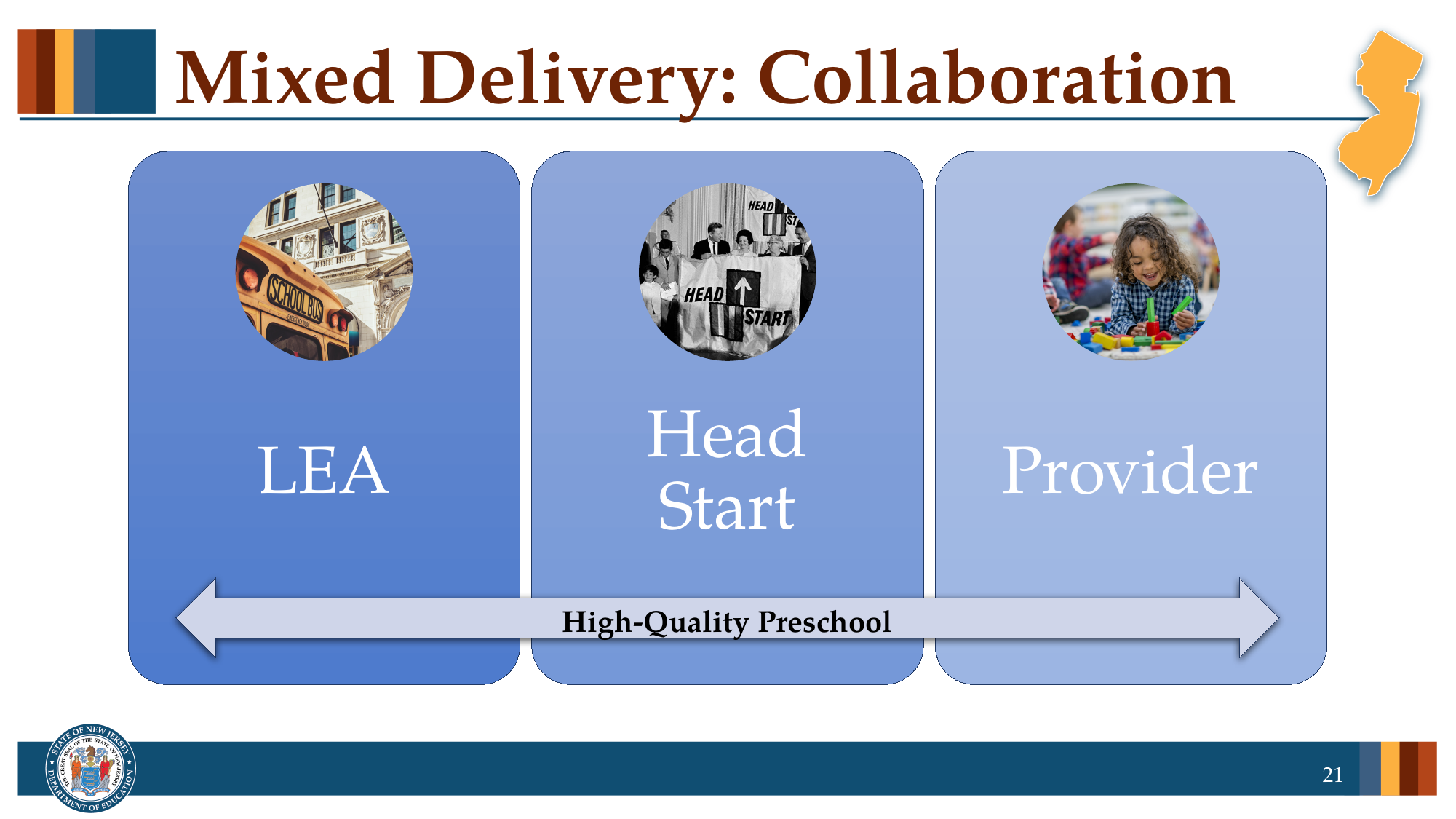

# Mixed Delivery: Collaboration
LEA
Head Start
Provider
High-Quality Preschool
21